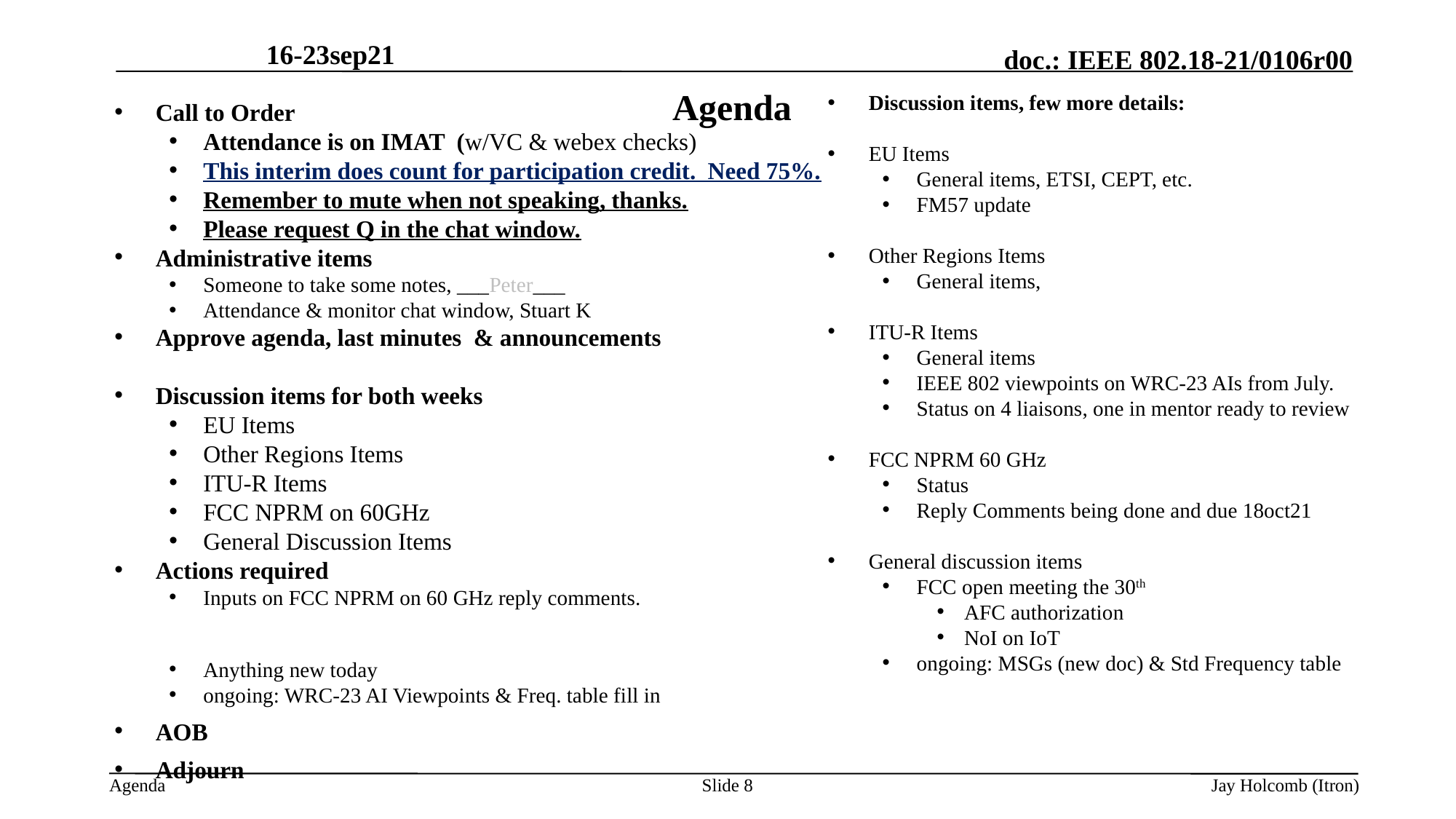

16-23sep21
# Agenda
Discussion items, few more details:

EU Items
General items, ETSI, CEPT, etc.
FM57 update

Other Regions Items
General items,

ITU-R Items
General items
IEEE 802 viewpoints on WRC-23 AIs from July.
Status on 4 liaisons, one in mentor ready to review

FCC NPRM 60 GHz
Status
Reply Comments being done and due 18oct21

General discussion items
FCC open meeting the 30th
AFC authorization
NoI on IoT
ongoing: MSGs (new doc) & Std Frequency table

Call to Order
Attendance is on IMAT  (w/VC & webex checks)
This interim does count for participation credit.  Need 75%.
Remember to mute when not speaking, thanks.
Please request Q in the chat window.
Administrative items
Someone to take some notes, ___Peter___
Attendance & monitor chat window, Stuart K
Approve agenda, last minutes  & announcements

Discussion items for both weeks
EU Items
Other Regions Items
ITU-R Items
FCC NPRM on 60GHz
General Discussion Items
Actions required
Inputs on FCC NPRM on 60 GHz reply comments.

Anything new today
ongoing: WRC-23 AI Viewpoints & Freq. table fill in
AOB
Adjourn
Slide 8
Jay Holcomb (Itron)